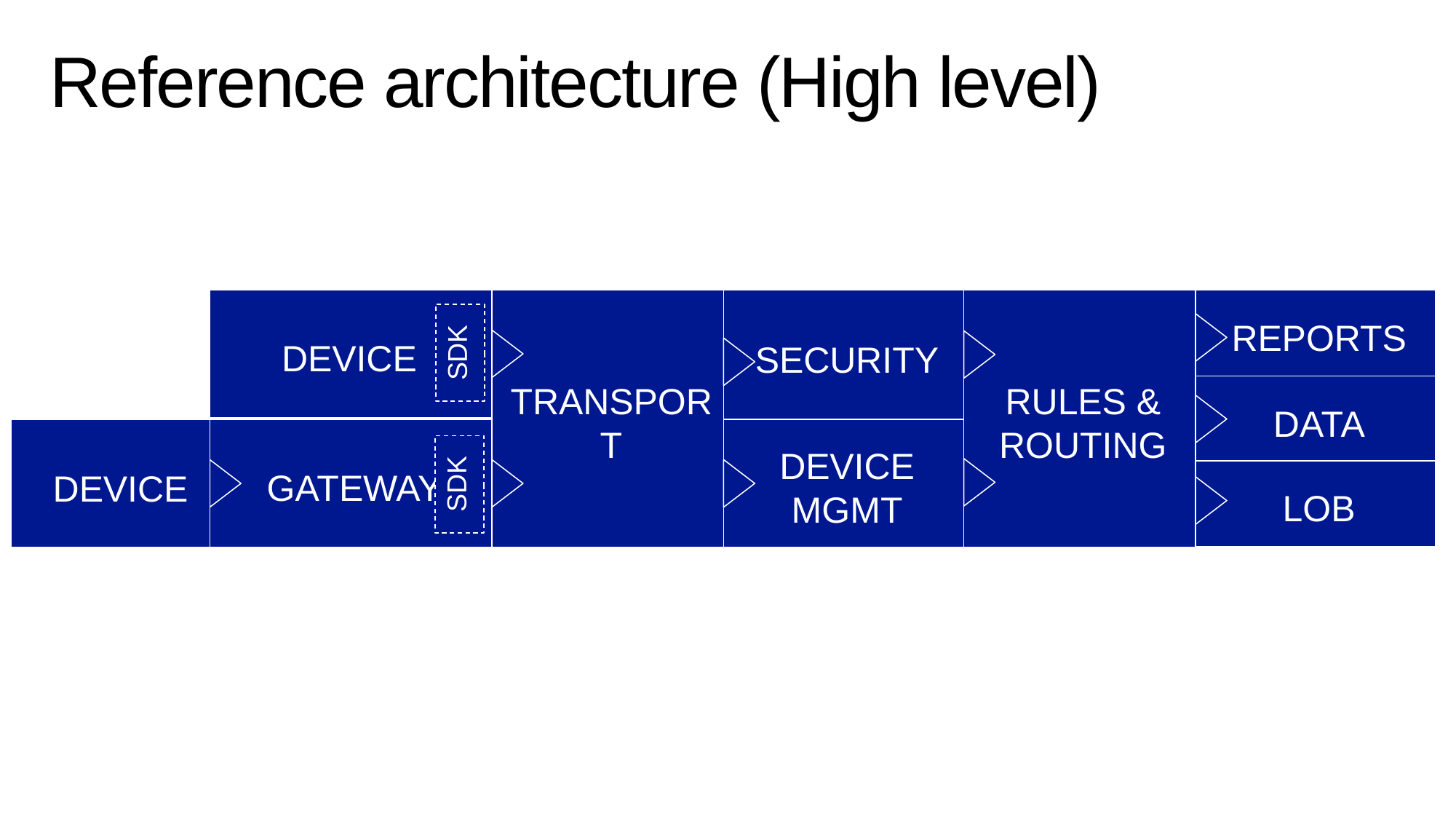

# Reference architecture (High level)
RULES & ROUTING
      DEVICE
SECURITY
TRANSPORT
REPORTS
SDK

DATA

GATEWAY
DEVICE MGMT
   DEVICE
SDK

LOB